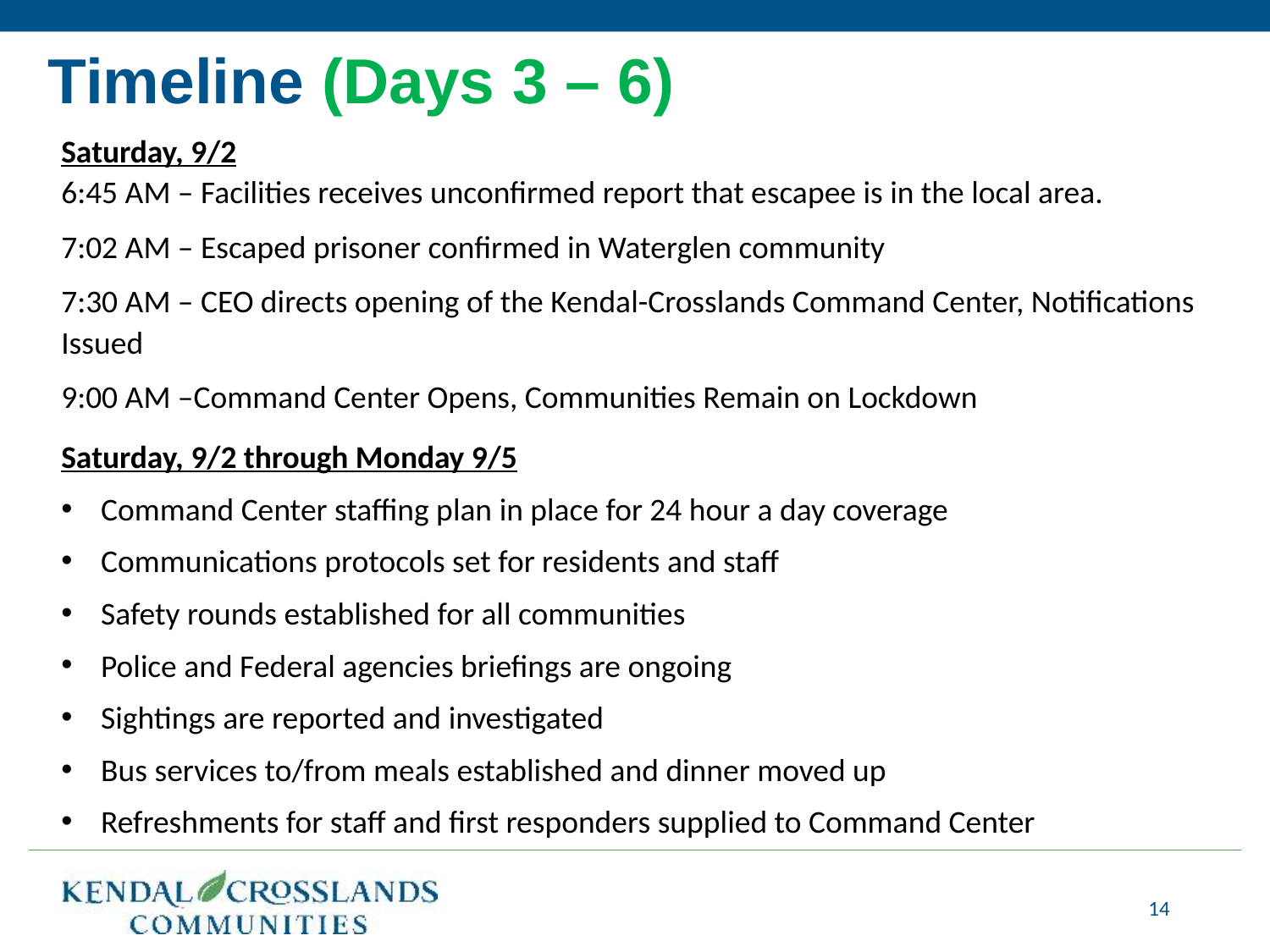

# Timeline (Days 3 – 6)
Saturday, 9/2
6:45 AM – Facilities receives unconfirmed report that escapee is in the local area.
7:02 AM – Escaped prisoner confirmed in Waterglen community
7:30 AM – CEO directs opening of the Kendal-Crosslands Command Center, Notifications Issued
9:00 AM –Command Center Opens, Communities Remain on Lockdown

Saturday, 9/2 through Monday 9/5
Command Center staffing plan in place for 24 hour a day coverage
Communications protocols set for residents and staff
Safety rounds established for all communities
Police and Federal agencies briefings are ongoing
Sightings are reported and investigated
Bus services to/from meals established and dinner moved up
Refreshments for staff and first responders supplied to Command Center
14